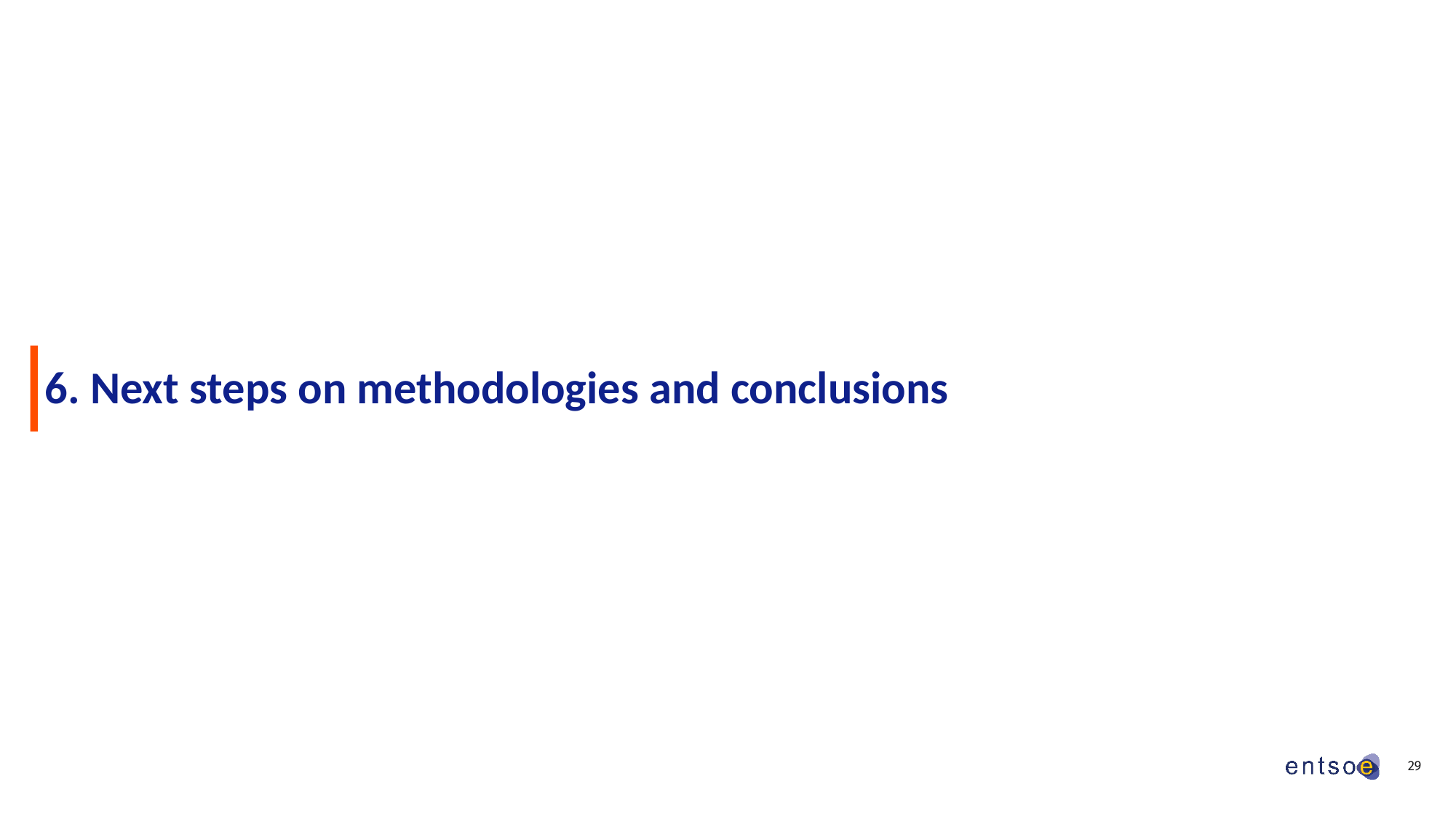

# 6. Next steps on methodologies and conclusions